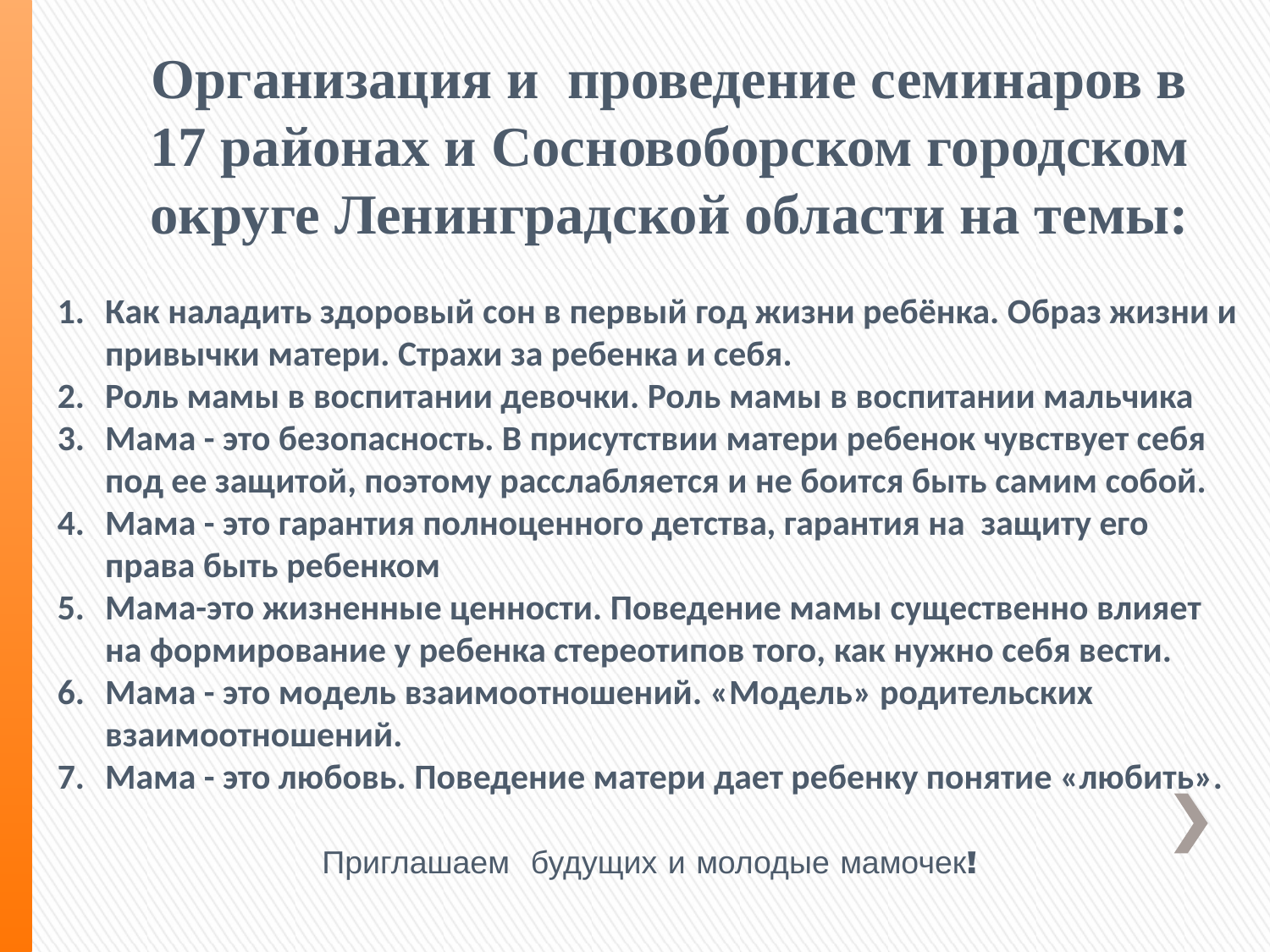

Организация и  проведение семинаров в 17 районах и Сосновоборском городском округе Ленинградской области на темы:
Как наладить здоровый сон в первый год жизни ребёнка. Образ жизни и привычки матери. Страхи за ребенка и себя.
Роль мамы в воспитании девочки. Роль мамы в воспитании мальчика
Мама - это безопасность. В присутствии матери ребенок чувствует себя под ее защитой, поэтому расслабляется и не боится быть самим собой.
Мама - это гарантия полноценного детства, гарантия на  защиту его права быть ребенком
Мама-это жизненные ценности. Поведение мамы существенно влияет на формирование у ребенка стереотипов того, как нужно себя вести.
Мама - это модель взаимоотношений. «Модель» родительских взаимоотношений.
Мама - это любовь. Поведение матери дает ребенку понятие «любить».
Приглашаем  будущих и молодые мамочек!